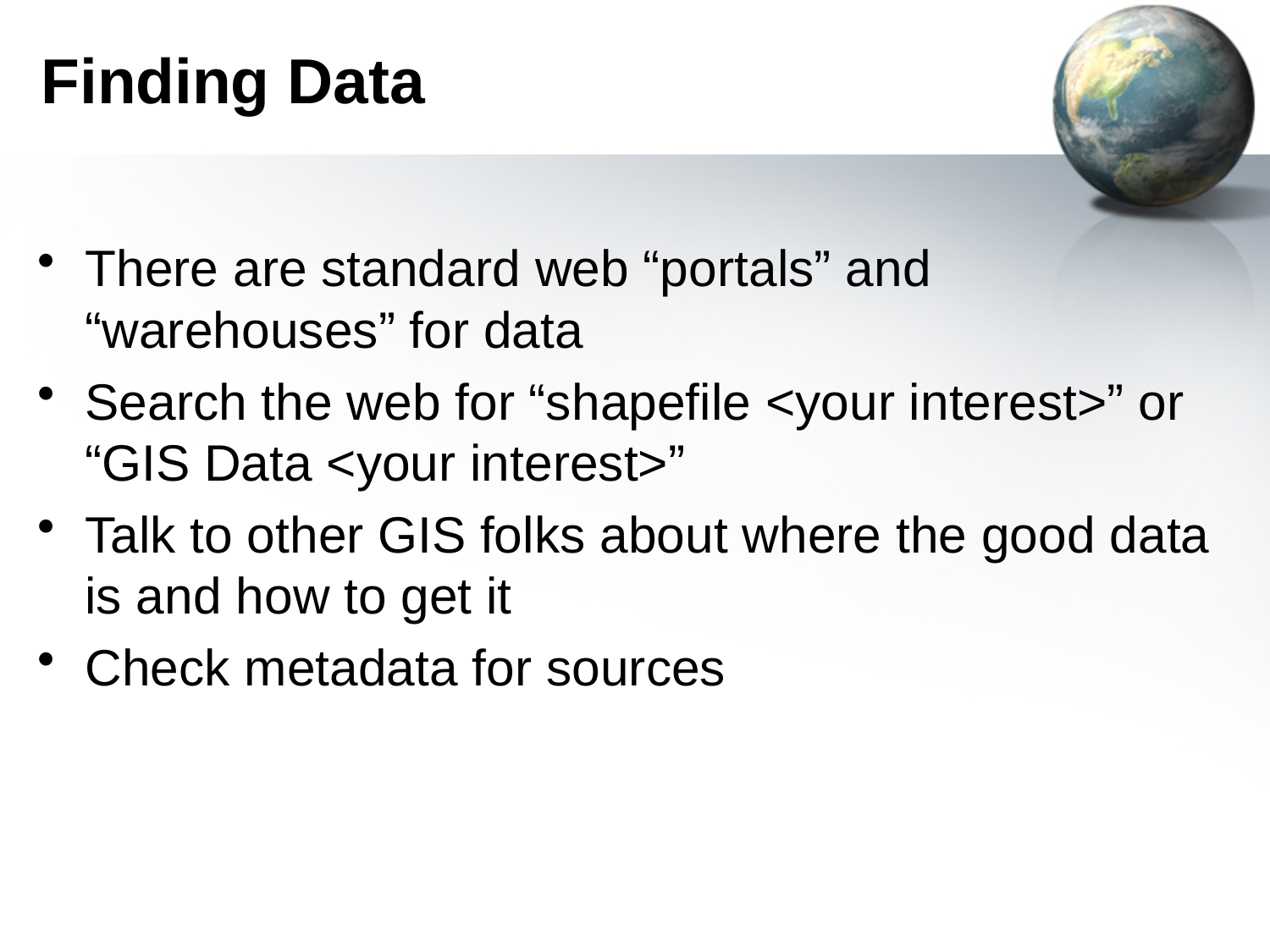

# Finding Data
There are standard web “portals” and “warehouses” for data
Search the web for “shapefile <your interest>” or “GIS Data <your interest>”
Talk to other GIS folks about where the good data is and how to get it
Check metadata for sources